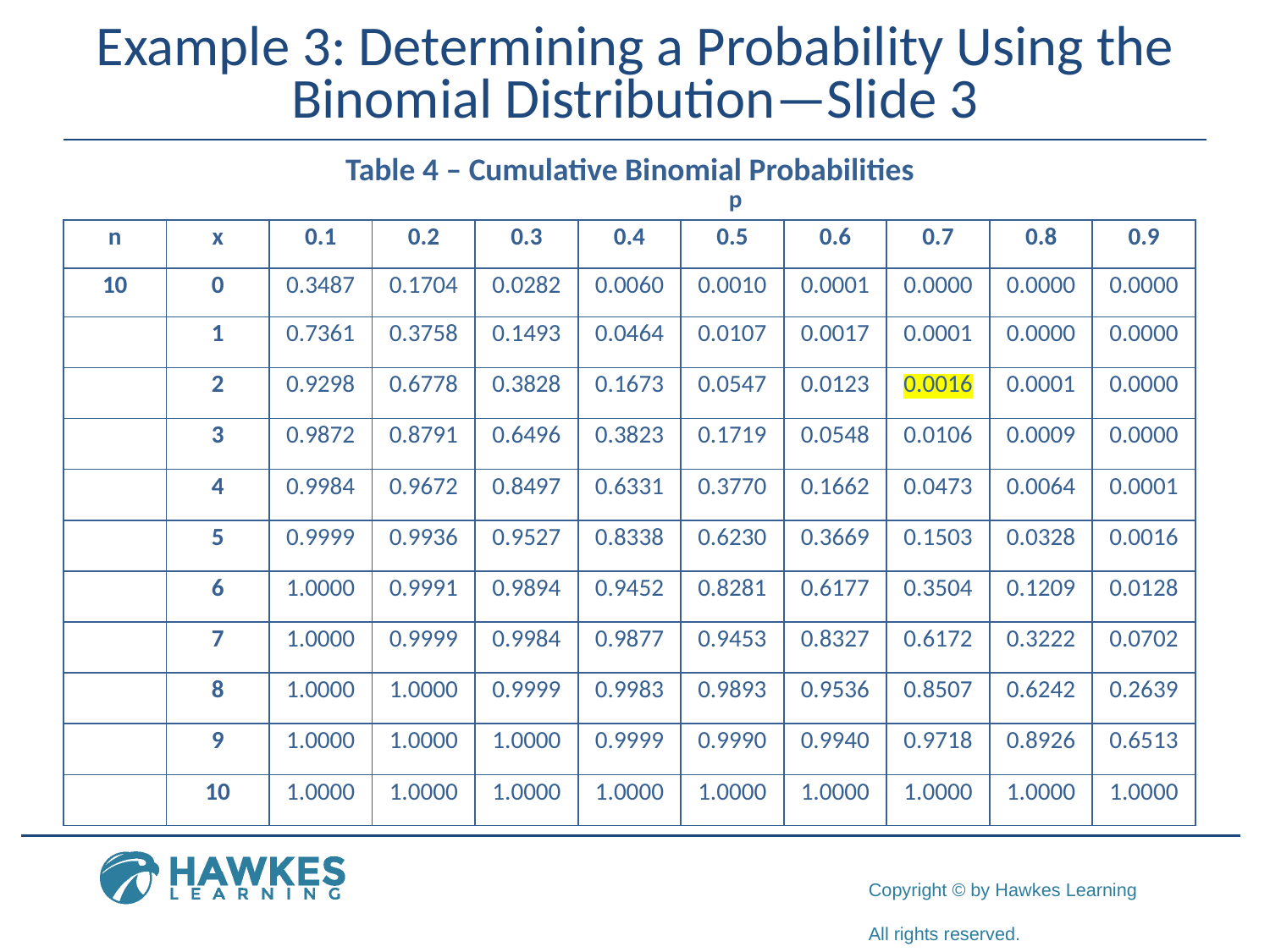

# Example 3: Determining a Probability Using the Binomial Distribution—Slide 3
Table 4 – Cumulative Binomial Probabilities
p
| n | x | 0.1 | 0.2 | 0.3 | 0.4 | 0.5 | 0.6 | 0.7 | 0.8 | 0.9 |
| --- | --- | --- | --- | --- | --- | --- | --- | --- | --- | --- |
| 10 | 0 | 0.3487 | 0.1704 | 0.0282 | 0.0060 | 0.0010 | 0.0001 | 0.0000 | 0.0000 | 0.0000 |
|  | 1 | 0.7361 | 0.3758 | 0.1493 | 0.0464 | 0.0107 | 0.0017 | 0.0001 | 0.0000 | 0.0000 |
|  | 2 | 0.9298 | 0.6778 | 0.3828 | 0.1673 | 0.0547 | 0.0123 | 0.0016 | 0.0001 | 0.0000 |
|  | 3 | 0.9872 | 0.8791 | 0.6496 | 0.3823 | 0.1719 | 0.0548 | 0.0106 | 0.0009 | 0.0000 |
|  | 4 | 0.9984 | 0.9672 | 0.8497 | 0.6331 | 0.3770 | 0.1662 | 0.0473 | 0.0064 | 0.0001 |
|  | 5 | 0.9999 | 0.9936 | 0.9527 | 0.8338 | 0.6230 | 0.3669 | 0.1503 | 0.0328 | 0.0016 |
|  | 6 | 1.0000 | 0.9991 | 0.9894 | 0.9452 | 0.8281 | 0.6177 | 0.3504 | 0.1209 | 0.0128 |
|  | 7 | 1.0000 | 0.9999 | 0.9984 | 0.9877 | 0.9453 | 0.8327 | 0.6172 | 0.3222 | 0.0702 |
|  | 8 | 1.0000 | 1.0000 | 0.9999 | 0.9983 | 0.9893 | 0.9536 | 0.8507 | 0.6242 | 0.2639 |
|  | 9 | 1.0000 | 1.0000 | 1.0000 | 0.9999 | 0.9990 | 0.9940 | 0.9718 | 0.8926 | 0.6513 |
|  | 10 | 1.0000 | 1.0000 | 1.0000 | 1.0000 | 1.0000 | 1.0000 | 1.0000 | 1.0000 | 1.0000 |